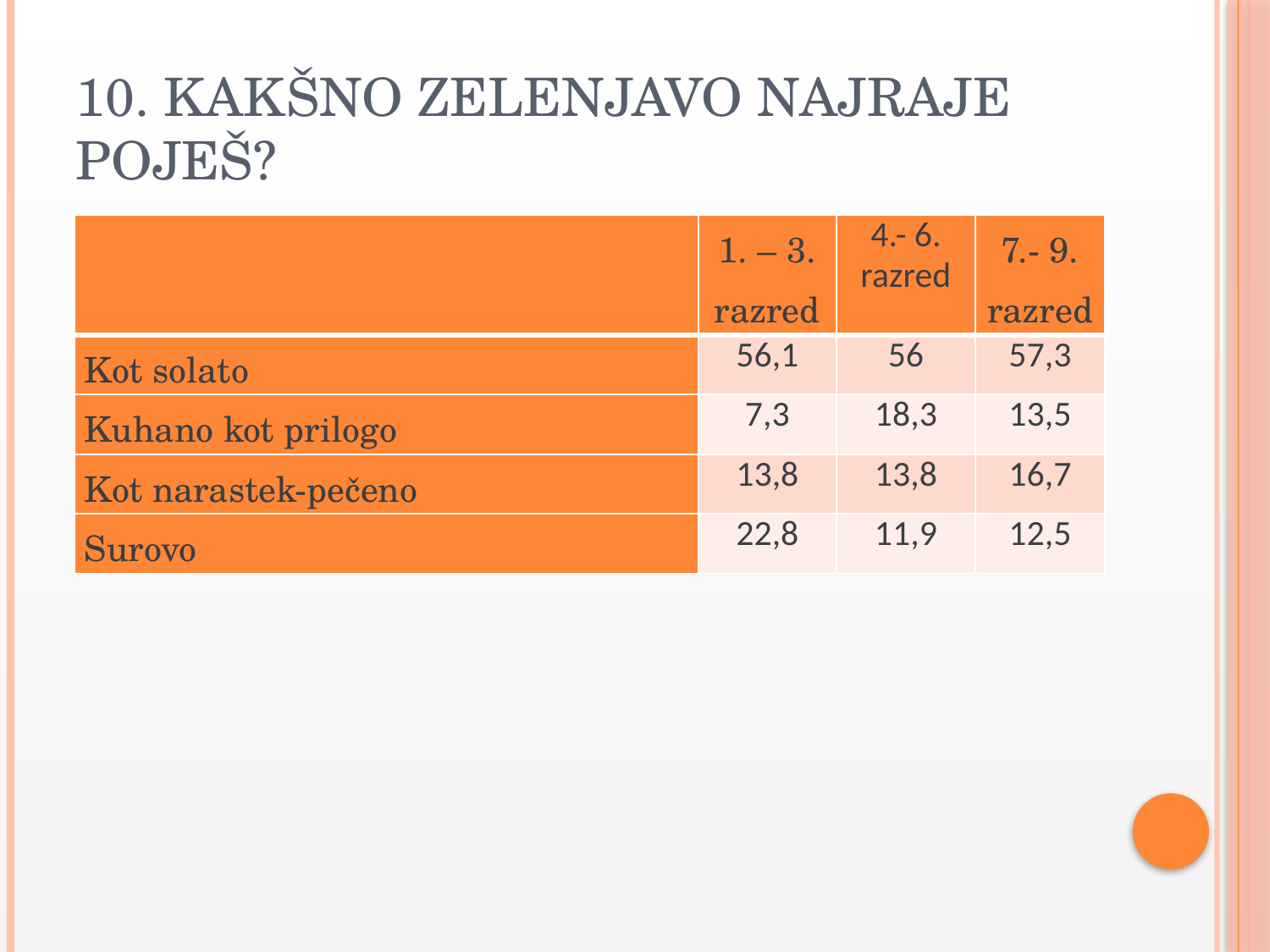

# 10. Kakšno zelenjavo najraje poješ?
|  | 1. – 3. razred | 4.- 6. razred | 7.- 9. razred |
| --- | --- | --- | --- |
| Kot solato | 56,1 | 56 | 57,3 |
| Kuhano kot prilogo | 7,3 | 18,3 | 13,5 |
| Kot narastek-pečeno | 13,8 | 13,8 | 16,7 |
| Surovo | 22,8 | 11,9 | 12,5 |